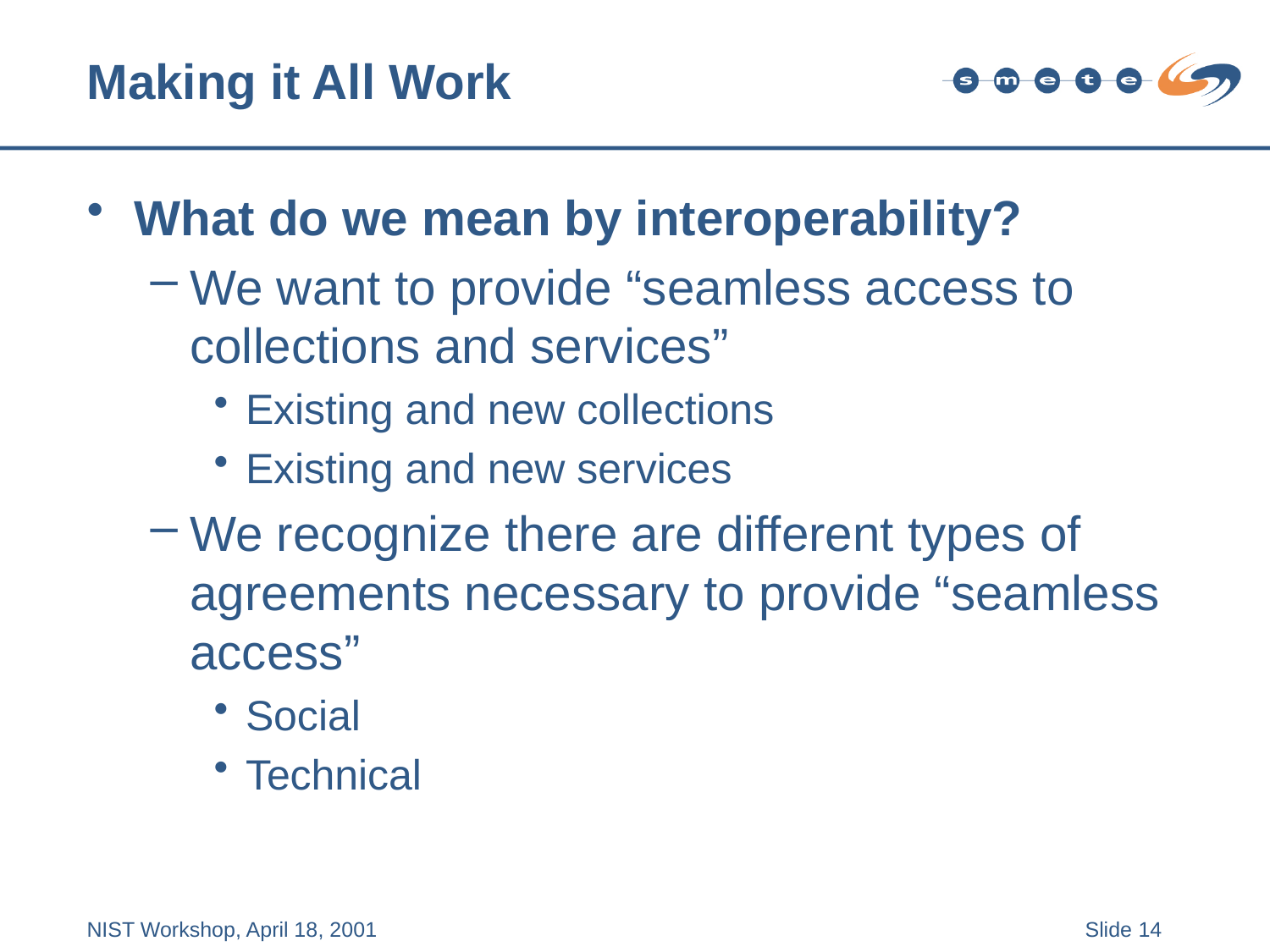

# Making it All Work
What do we mean by interoperability?
We want to provide “seamless access to collections and services”
Existing and new collections
Existing and new services
We recognize there are different types of agreements necessary to provide “seamless access”
Social
Technical
NIST Workshop, April 18, 2001
Slide 14